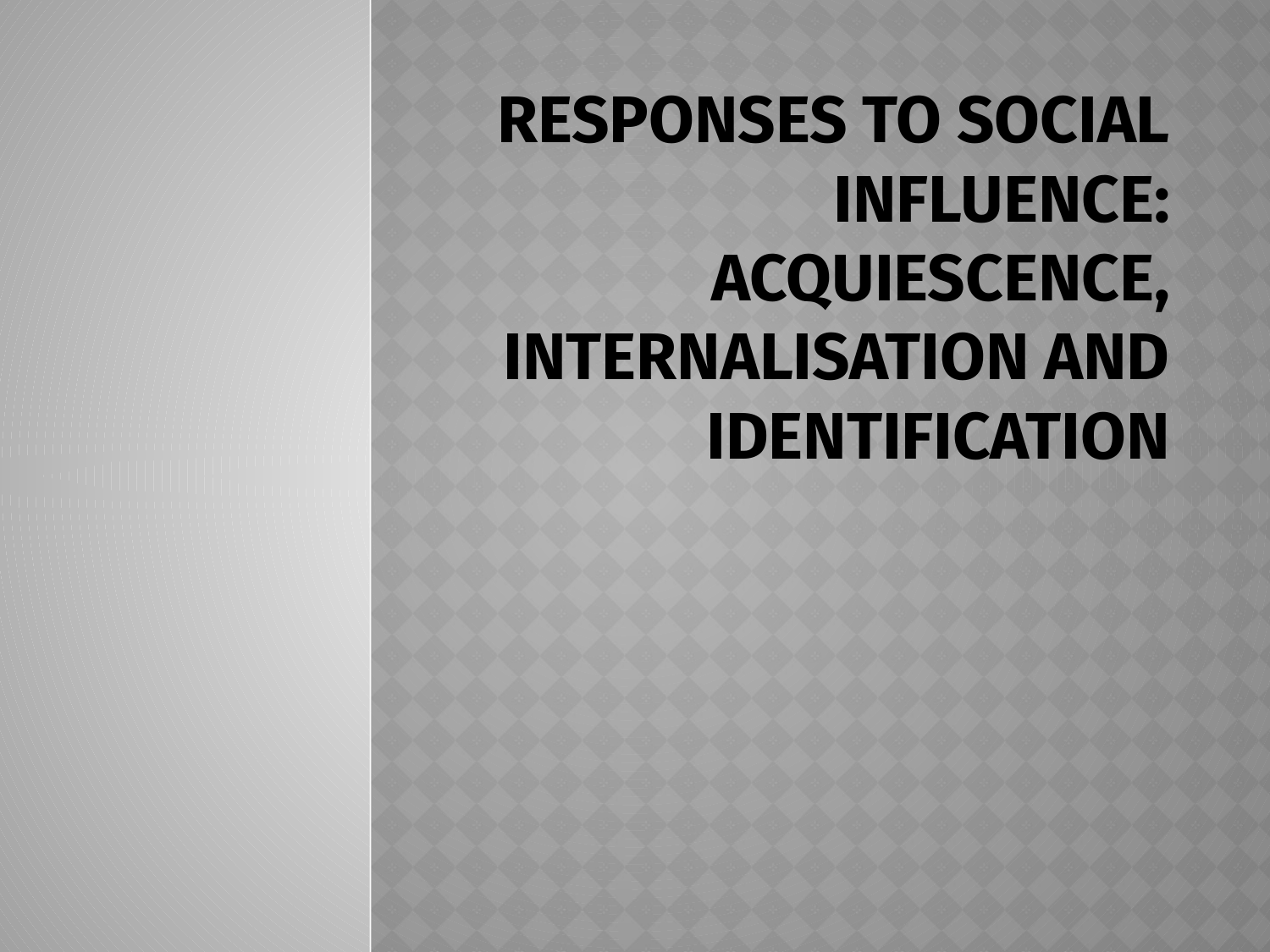

# responses to social influence: acquiescence, internalisation and identification